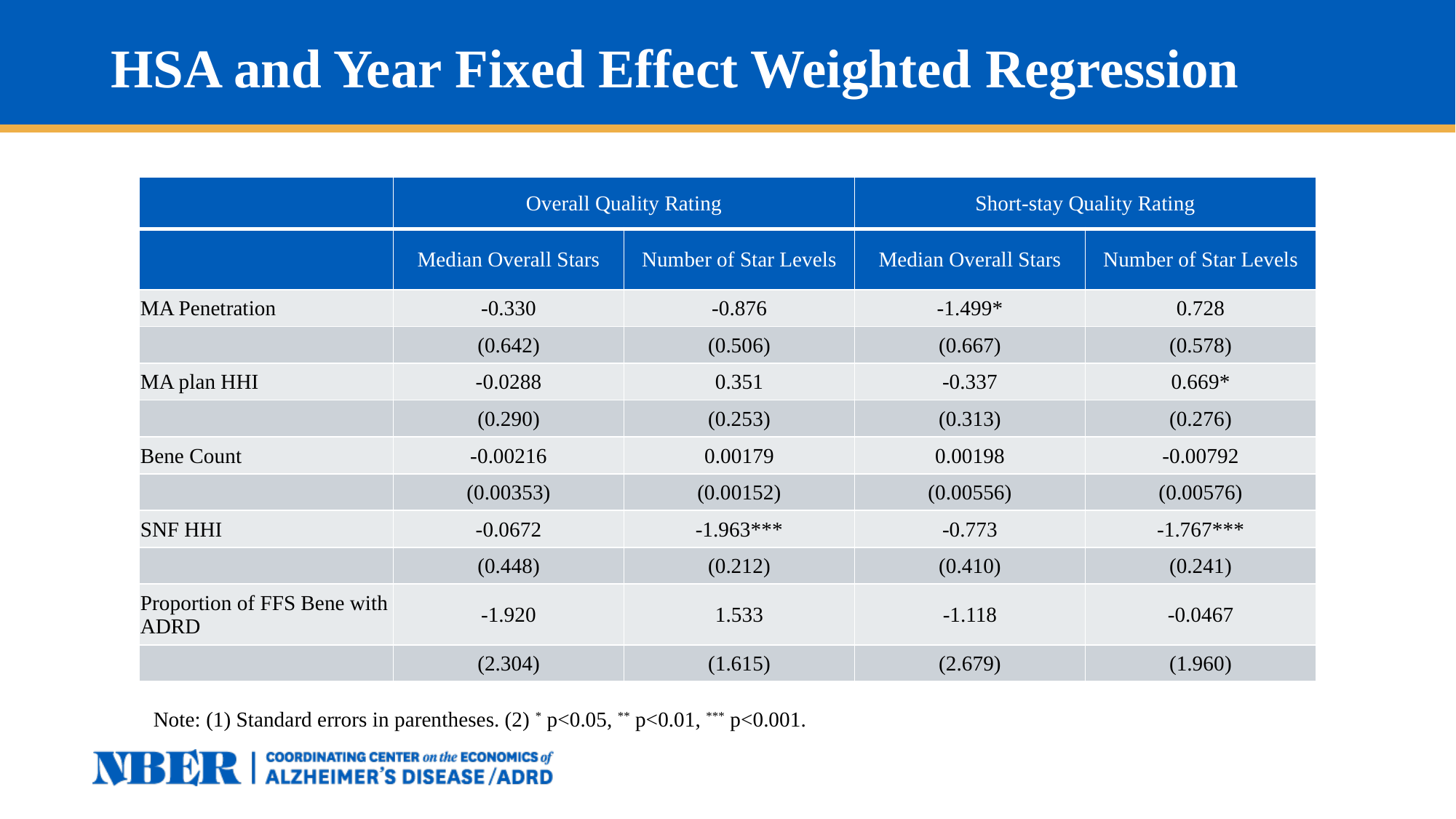

# HSA and Year Fixed Effect Weighted Regression
|  | Overall Quality Rating |  | Short-stay Quality Rating |  |
| --- | --- | --- | --- | --- |
|  | Median Overall Stars | Number of Star Levels | Median Overall Stars | Number of Star Levels |
| MA Penetration | -0.330 | -0.876 | -1.499\* | 0.728 |
|  | (0.642) | (0.506) | (0.667) | (0.578) |
| MA plan HHI | -0.0288 | 0.351 | -0.337 | 0.669\* |
|  | (0.290) | (0.253) | (0.313) | (0.276) |
| Bene Count | -0.00216 | 0.00179 | 0.00198 | -0.00792 |
|  | (0.00353) | (0.00152) | (0.00556) | (0.00576) |
| SNF HHI | -0.0672 | -1.963\*\*\* | -0.773 | -1.767\*\*\* |
|  | (0.448) | (0.212) | (0.410) | (0.241) |
| Proportion of FFS Bene with ADRD | -1.920 | 1.533 | -1.118 | -0.0467 |
|  | (2.304) | (1.615) | (2.679) | (1.960) |
Note: (1) Standard errors in parentheses. (2) * p<0.05, ** p<0.01, *** p<0.001.